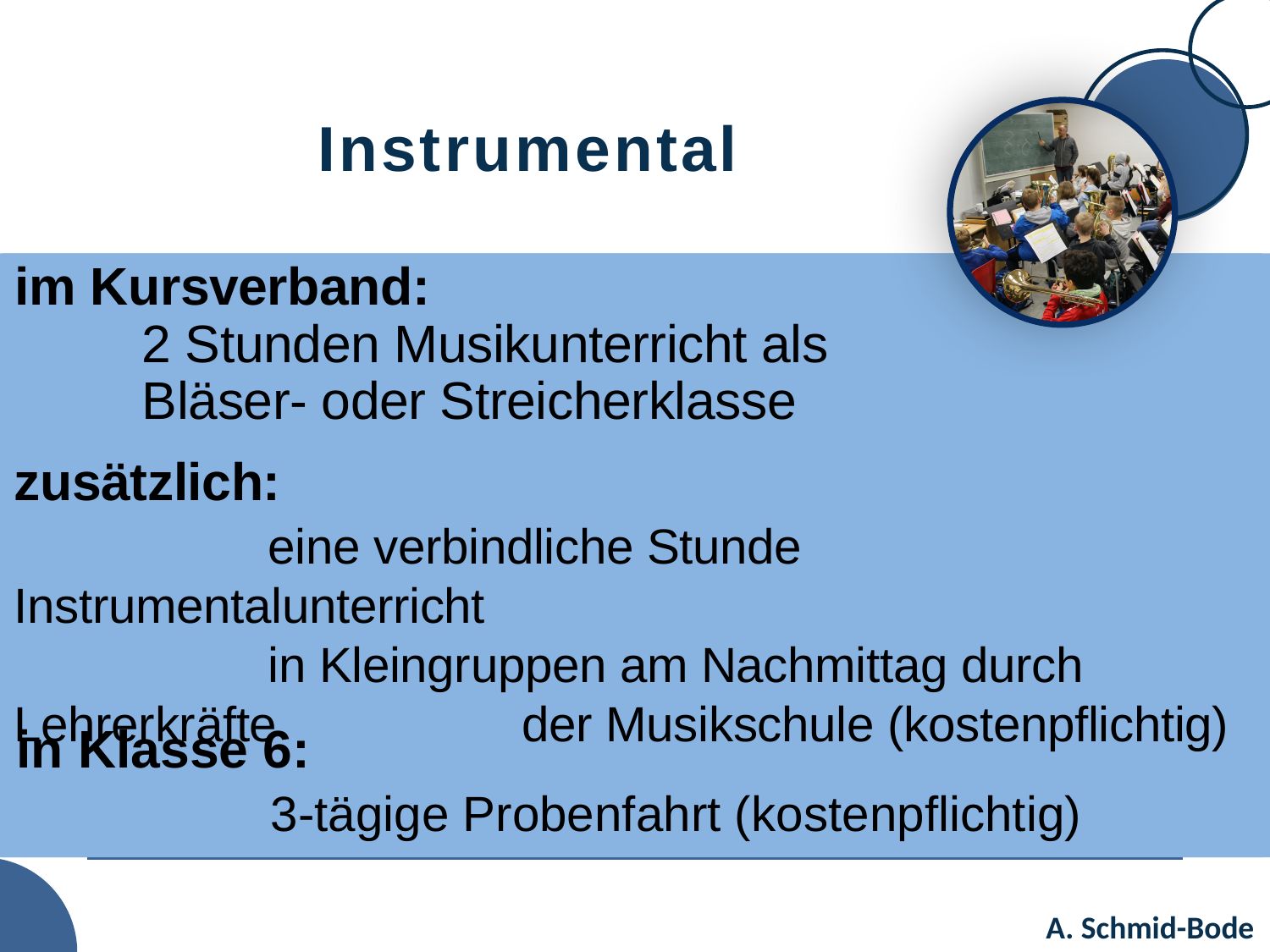

# Instrumental

im Kursverband:
	2 Stunden Musikunterricht als
	Bläser- oder Streicherklasse

zusätzlich:
		eine verbindliche Stunde Instrumentalunterricht
		in Kleingruppen am Nachmittag durch Lehrerkräfte 		der Musikschule (kostenpflichtig)
in Klasse 6:
		3-tägige Probenfahrt (kostenpflichtig)
A. Schmid-Bode